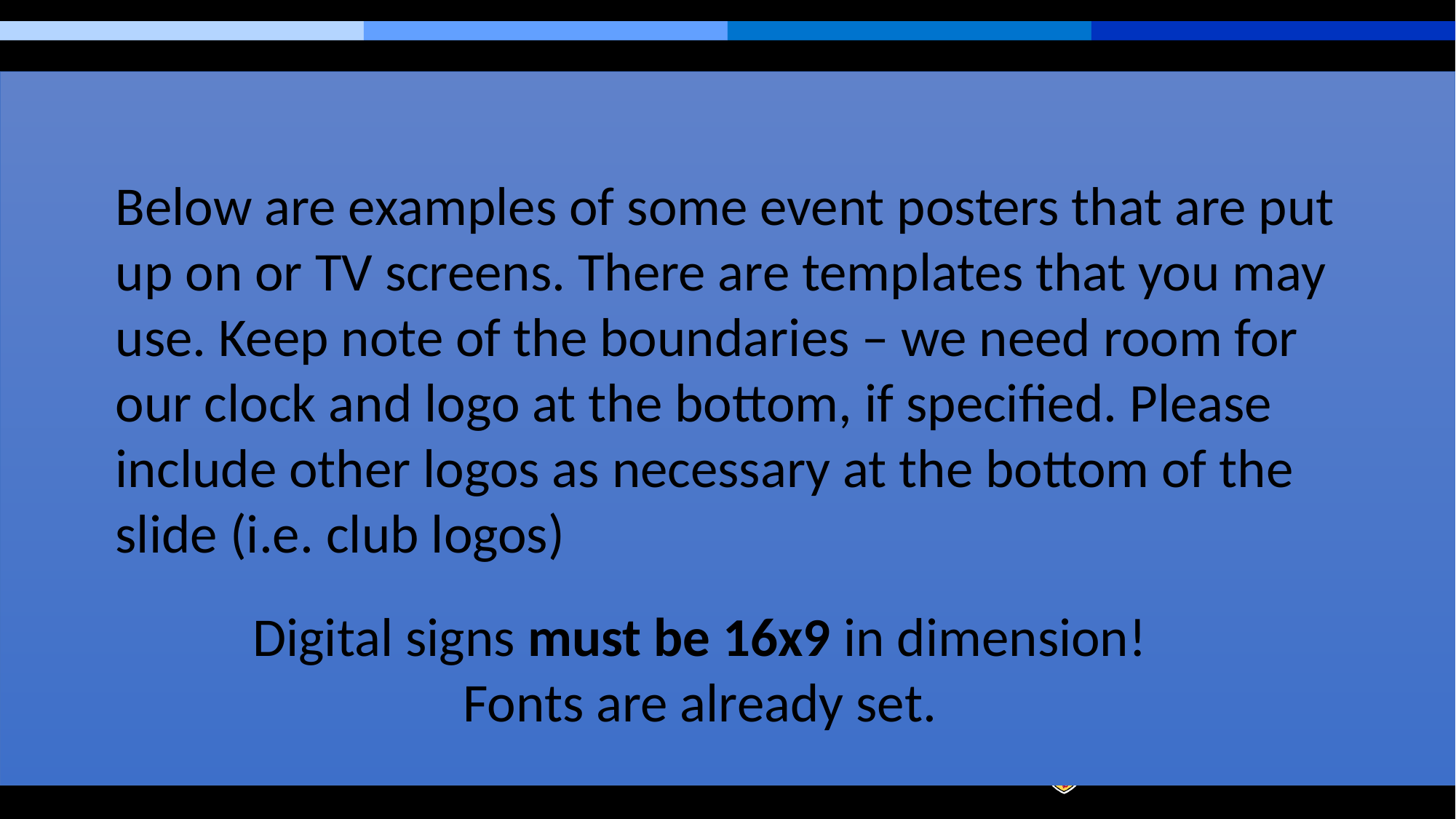

Below are examples of some event posters that are put up on or TV screens. There are templates that you may use. Keep note of the boundaries – we need room for our clock and logo at the bottom, if specified. Please include other logos as necessary at the bottom of the slide (i.e. club logos)
Digital signs must be 16x9 in dimension!
Fonts are already set.